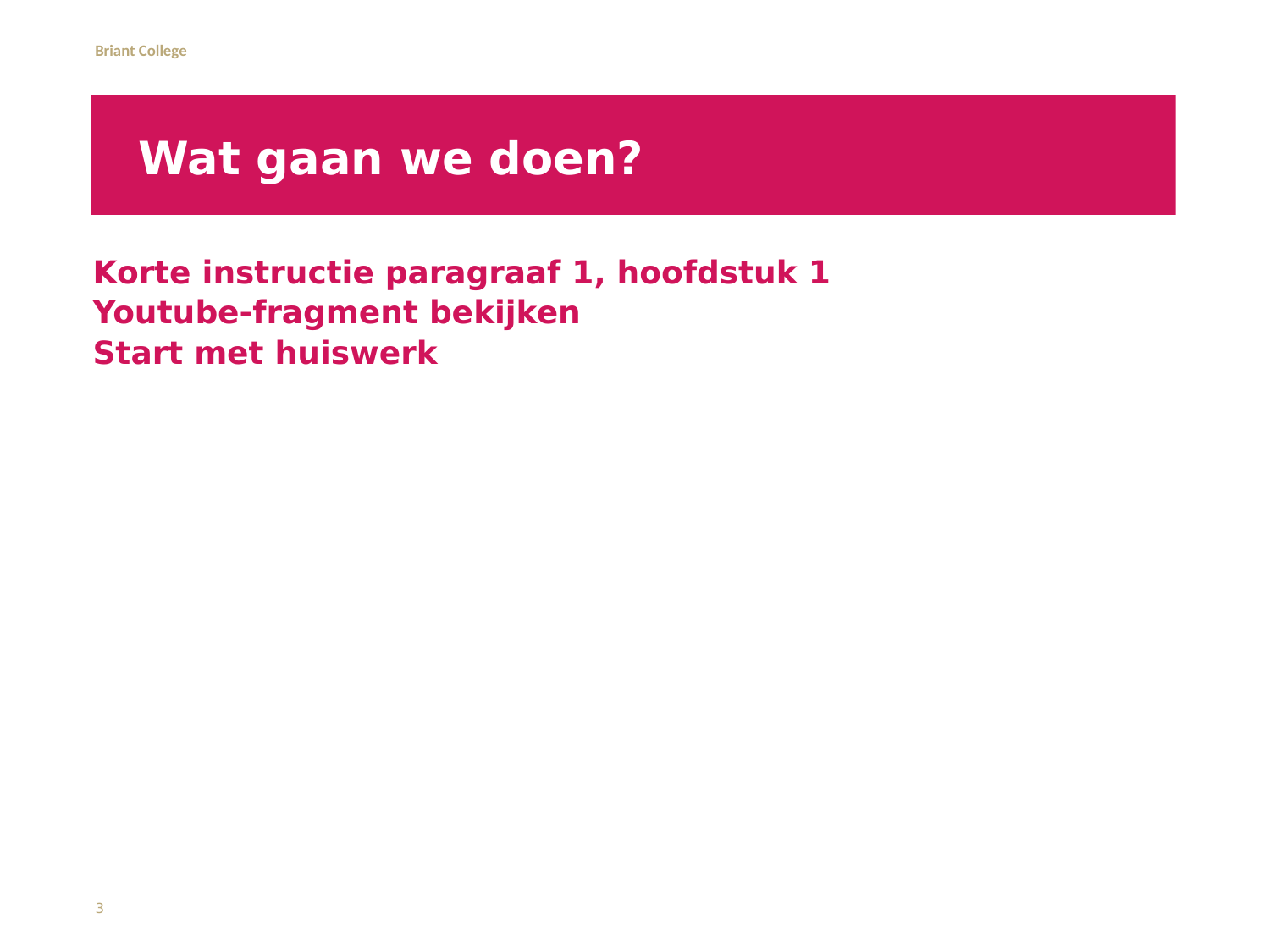

# Wat gaan we doen?
Korte instructie paragraaf 1, hoofdstuk 1
Youtube-fragment bekijken
Start met huiswerk
3